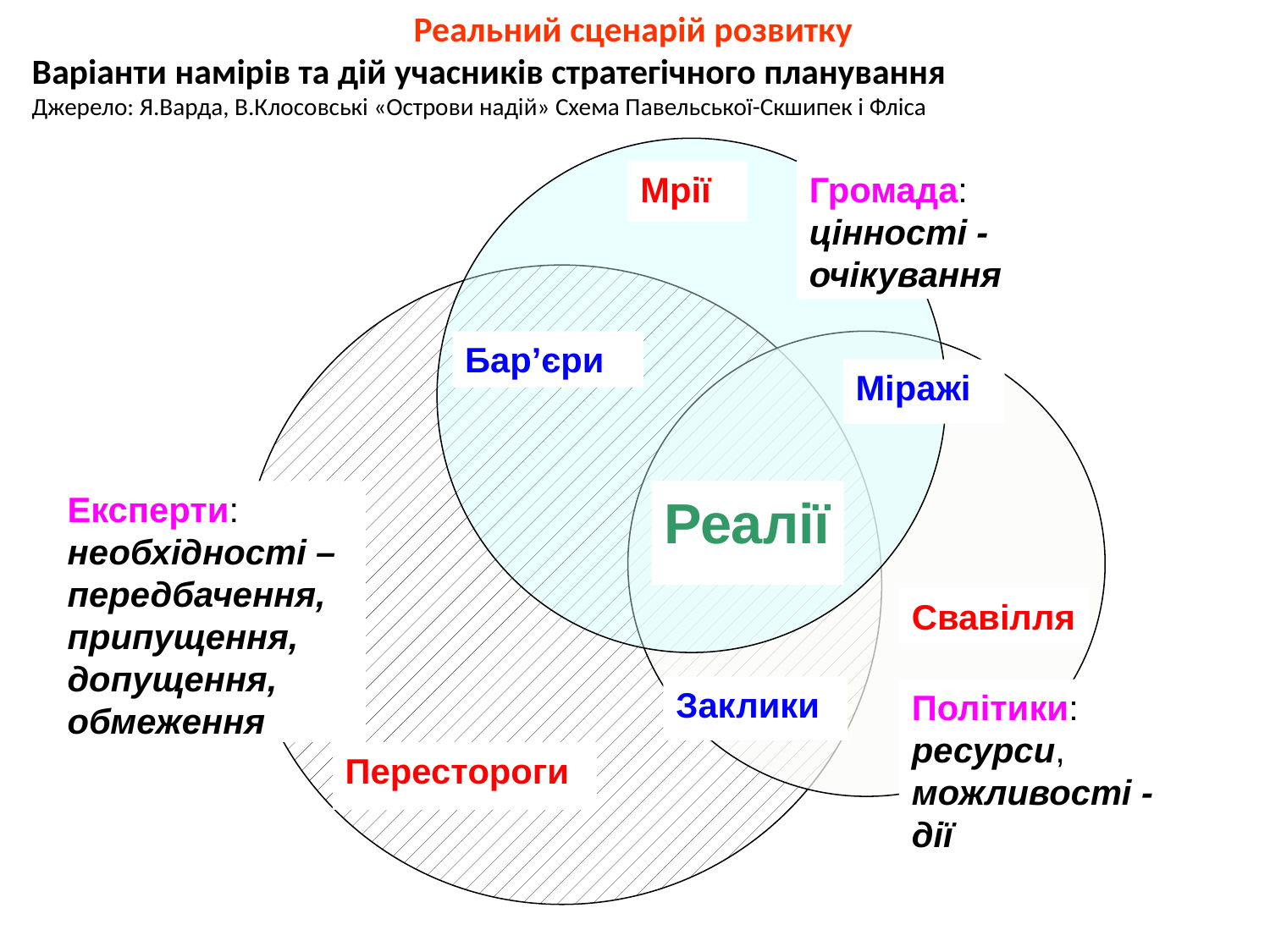

Реальний сценарій розвитку
Варіанти намірів та дій учасників стратегічного планування
Джерело: Я.Варда, В.Клосовські «Острови надій» Схема Павельської-Скшипек і Фліса

Мрії
Громада: цінності - очікування

Бар’єри
Міражі
Експерти: необхідності – передбачення, припущення, допущення, обмеження
Реалії
Свавілля
Заклики
Політики: ресурси, можливості - дії
Перестороги